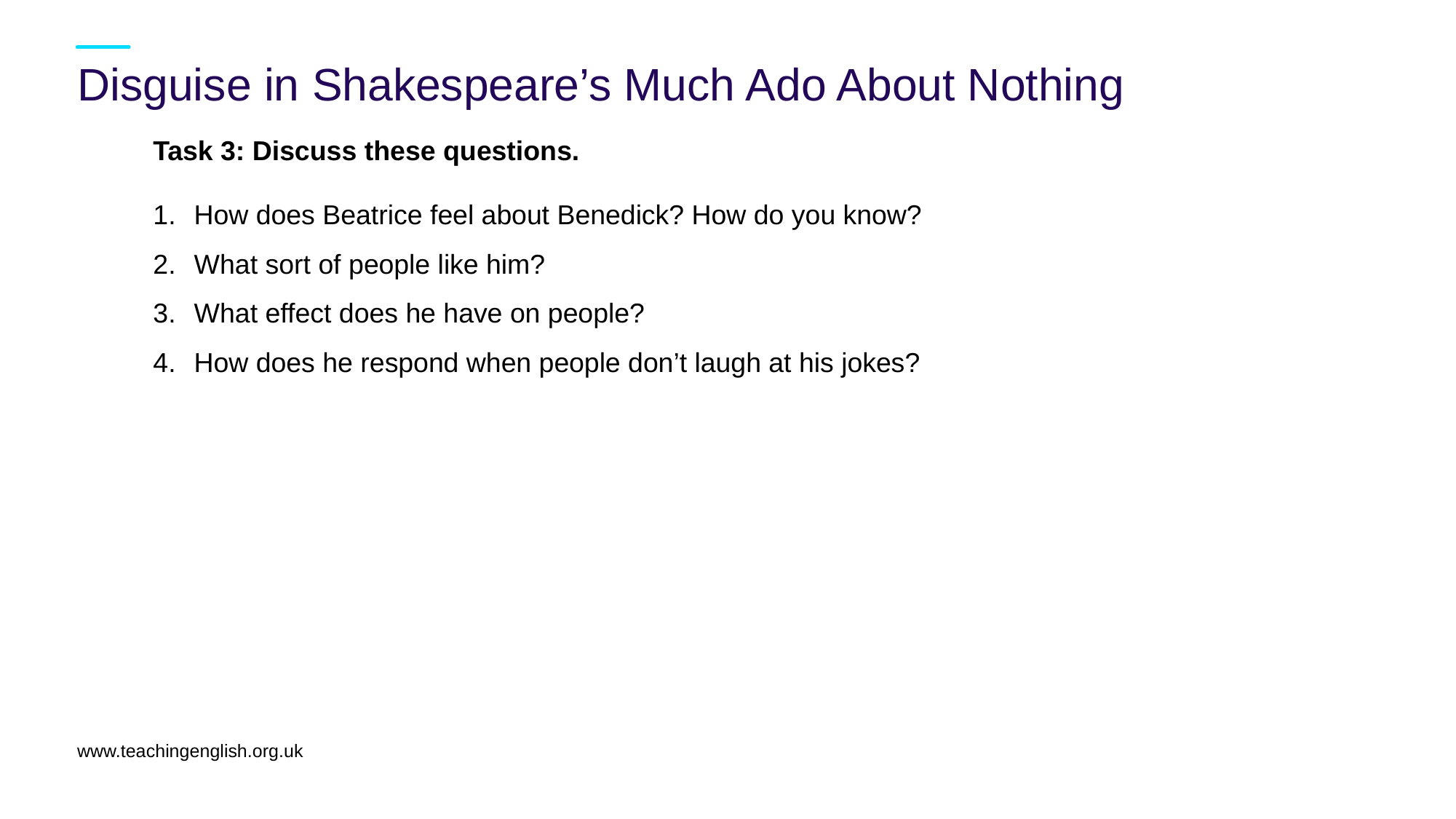

# Disguise in Shakespeare’s Much Ado About Nothing
Task 3: Discuss these questions.
How does Beatrice feel about Benedick? How do you know?
What sort of people like him?
What effect does he have on people?
How does he respond when people don’t laugh at his jokes?

www.teachingenglish.org.uk